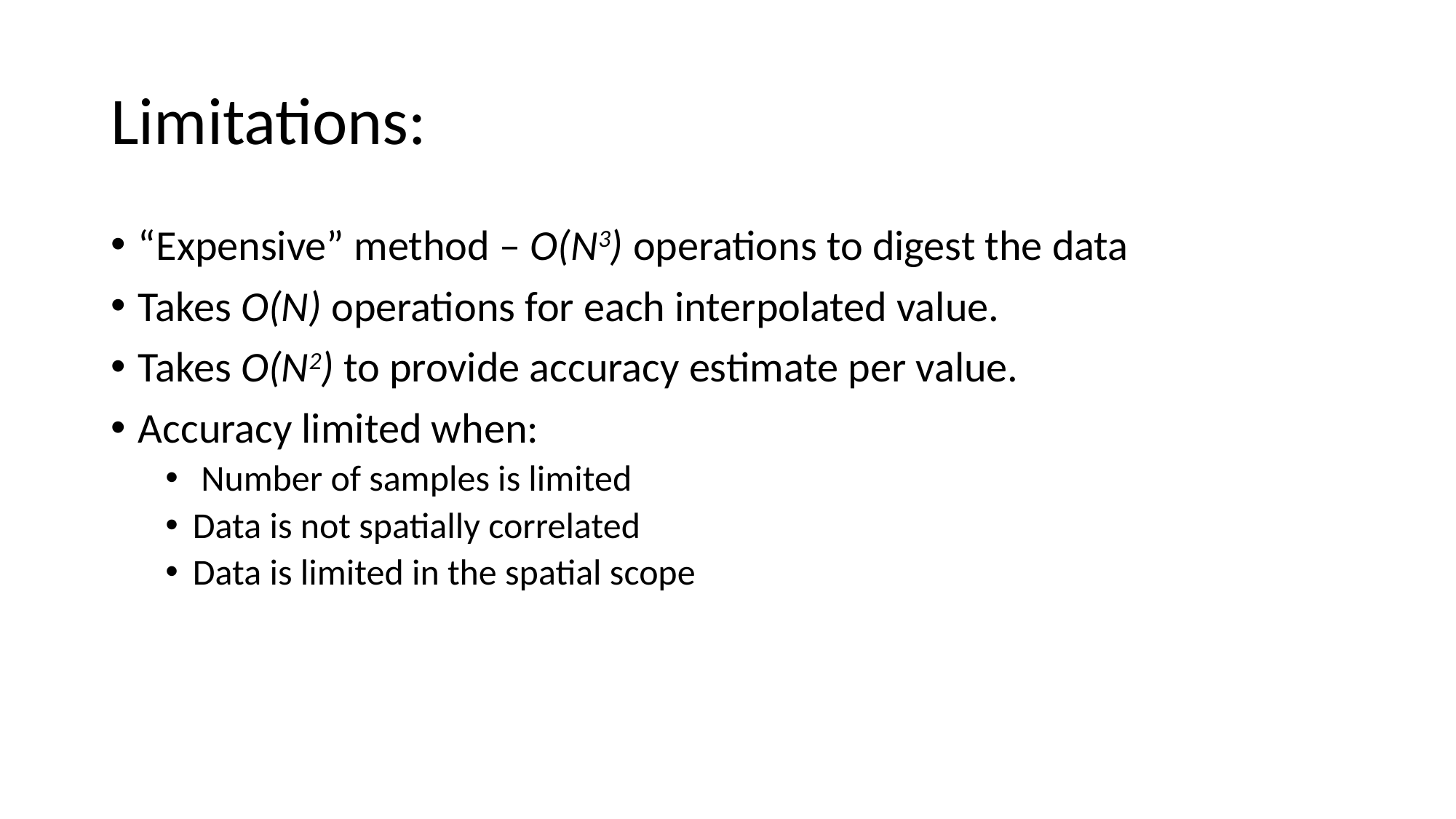

# Limitations:
“Expensive” method – O(N3) operations to digest the data
Takes O(N) operations for each interpolated value.
Takes O(N2) to provide accuracy estimate per value.
Accuracy limited when:
 Number of samples is limited
Data is not spatially correlated
Data is limited in the spatial scope